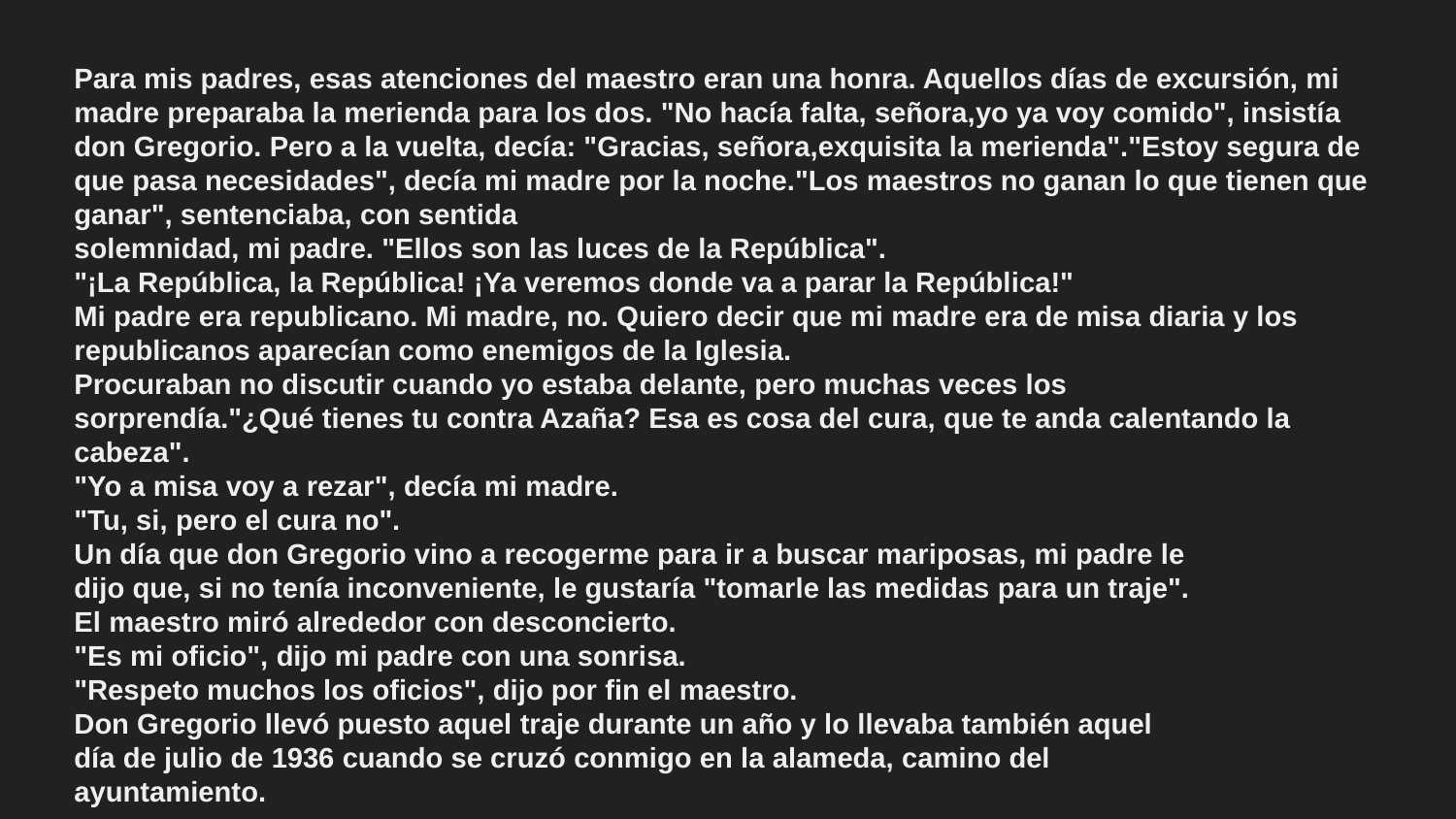

Para mis padres, esas atenciones del maestro eran una honra. Aquellos días de excursión, mi madre preparaba la merienda para los dos. "No hacía falta, señora,yo ya voy comido", insistía don Gregorio. Pero a la vuelta, decía: "Gracias, señora,exquisita la merienda"."Estoy segura de que pasa necesidades", decía mi madre por la noche."Los maestros no ganan lo que tienen que ganar", sentenciaba, con sentida
solemnidad, mi padre. "Ellos son las luces de la República".
"¡La República, la República! ¡Ya veremos donde va a parar la República!"
Mi padre era republicano. Mi madre, no. Quiero decir que mi madre era de misa diaria y los republicanos aparecían como enemigos de la Iglesia.
Procuraban no discutir cuando yo estaba delante, pero muchas veces los
sorprendía."¿Qué tienes tu contra Azaña? Esa es cosa del cura, que te anda calentando la
cabeza".
"Yo a misa voy a rezar", decía mi madre.
"Tu, si, pero el cura no".
Un día que don Gregorio vino a recogerme para ir a buscar mariposas, mi padre le
dijo que, si no tenía inconveniente, le gustaría "tomarle las medidas para un traje".
El maestro miró alrededor con desconcierto.
"Es mi oficio", dijo mi padre con una sonrisa.
"Respeto muchos los oficios", dijo por fin el maestro.
Don Gregorio llevó puesto aquel traje durante un año y lo llevaba también aquel
día de julio de 1936 cuando se cruzó conmigo en la alameda, camino del
ayuntamiento.